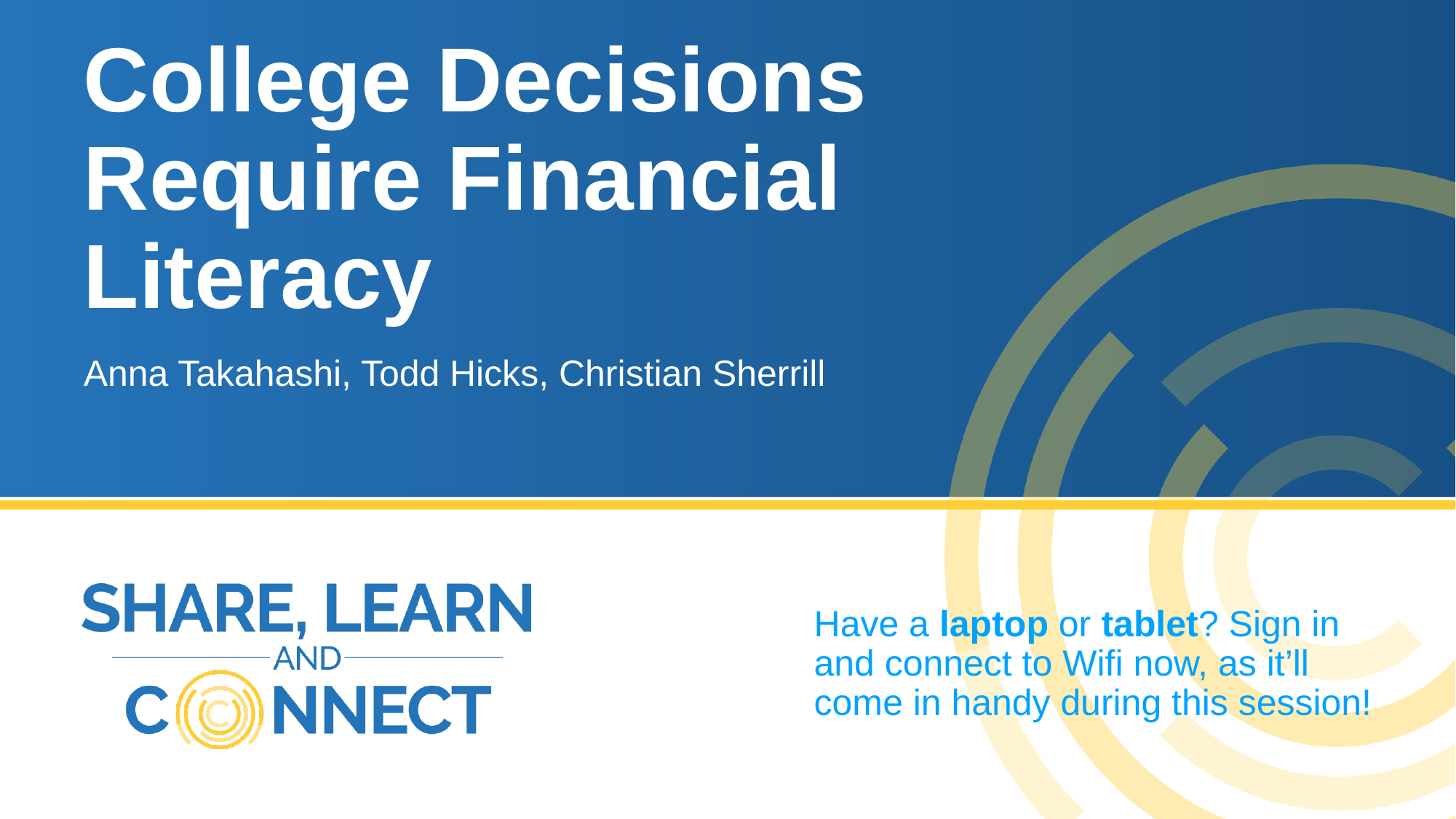

# College Decisions Require Financial Literacy
Anna Takahashi, Todd Hicks, Christian Sherrill
Have a laptop or tablet? Sign in and connect to Wifi now, as it’ll come in handy during this session!